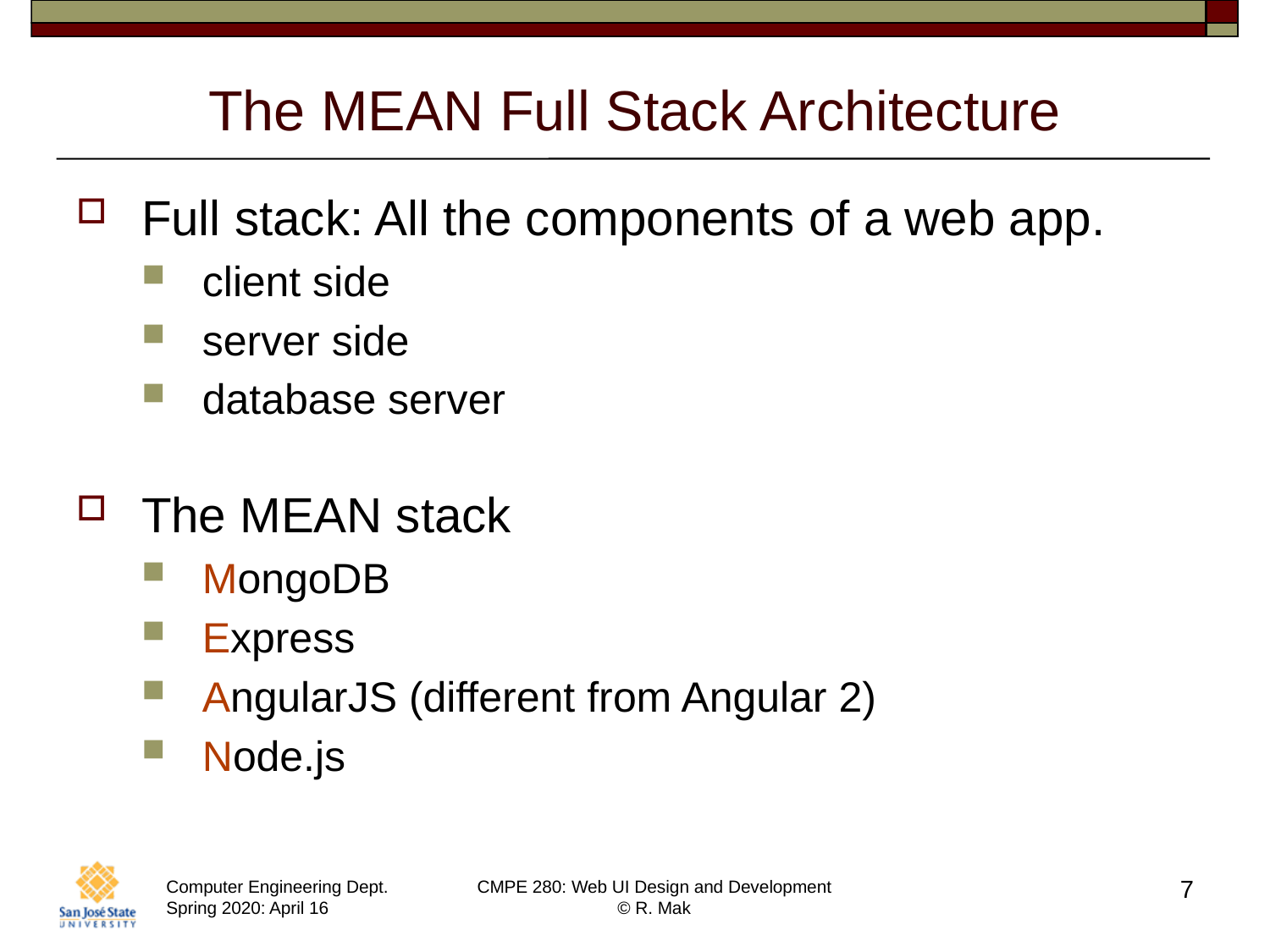

# The MEAN Full Stack Architecture
Full stack: All the components of a web app.
client side
server side
database server

The MEAN stack
MongoDB
Express
AngularJS (different from Angular 2)
Node.js
7